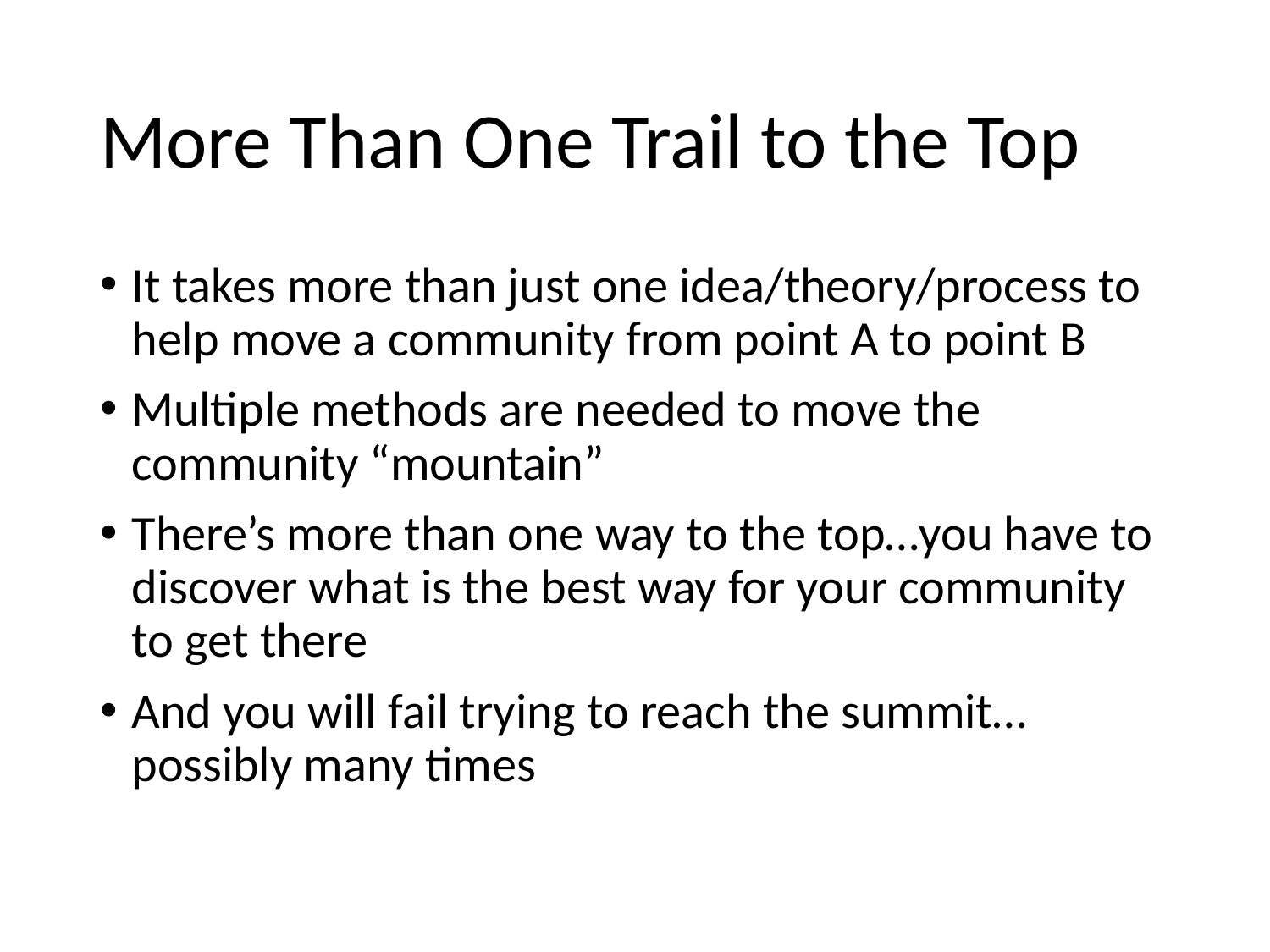

# More Than One Trail to the Top
It takes more than just one idea/theory/process to help move a community from point A to point B
Multiple methods are needed to move the community “mountain”
There’s more than one way to the top…you have to discover what is the best way for your community to get there
And you will fail trying to reach the summit…possibly many times